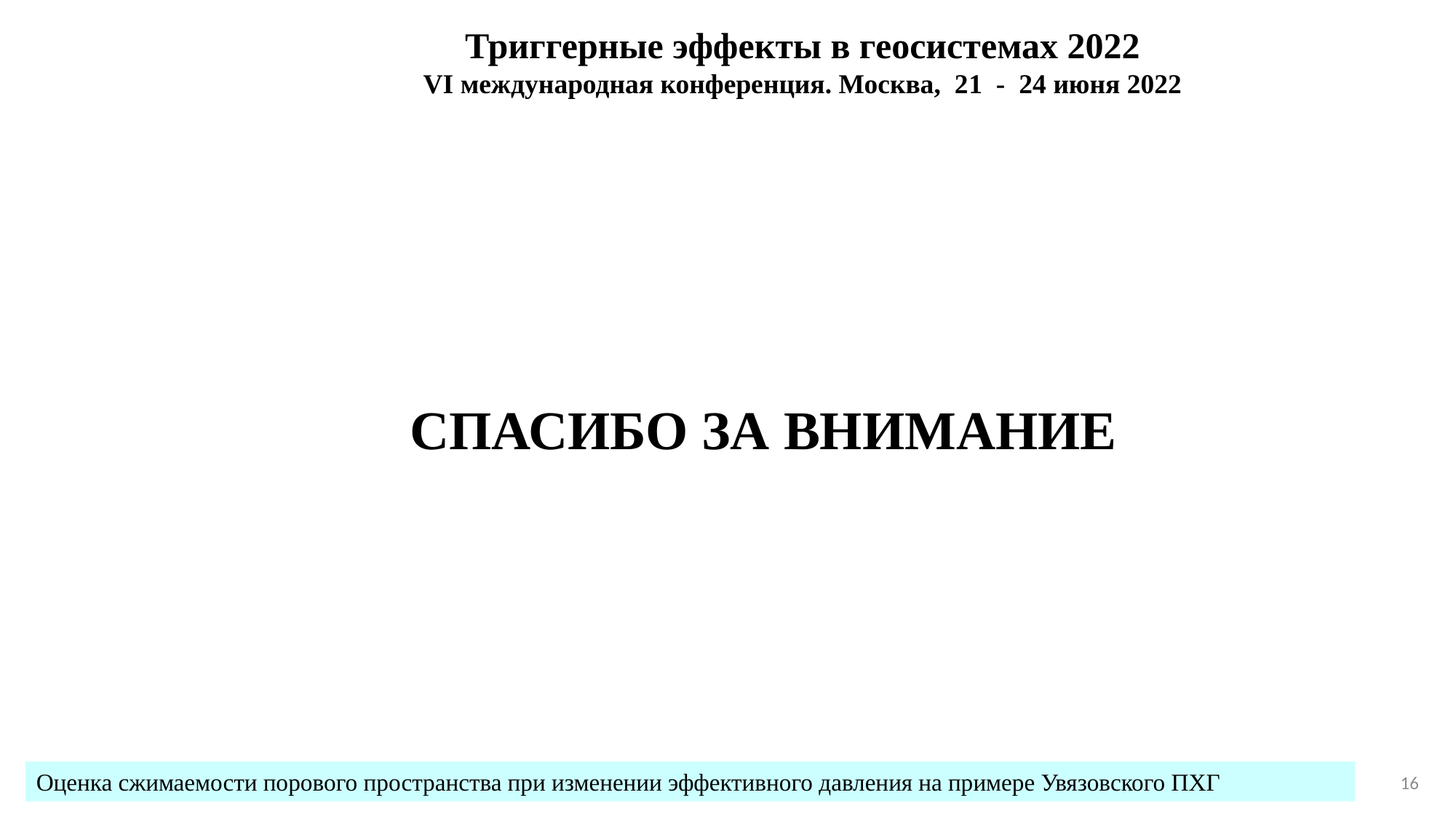

Триггерные эффекты в геосистемах 2022
VI международная конференция. Москва,  21  -  24 июня 2022
СПАСИБО ЗА ВНИМАНИЕ
Оценка сжимаемости порового пространства при изменении эффективного давления на примере Увязовского ПХГ
16